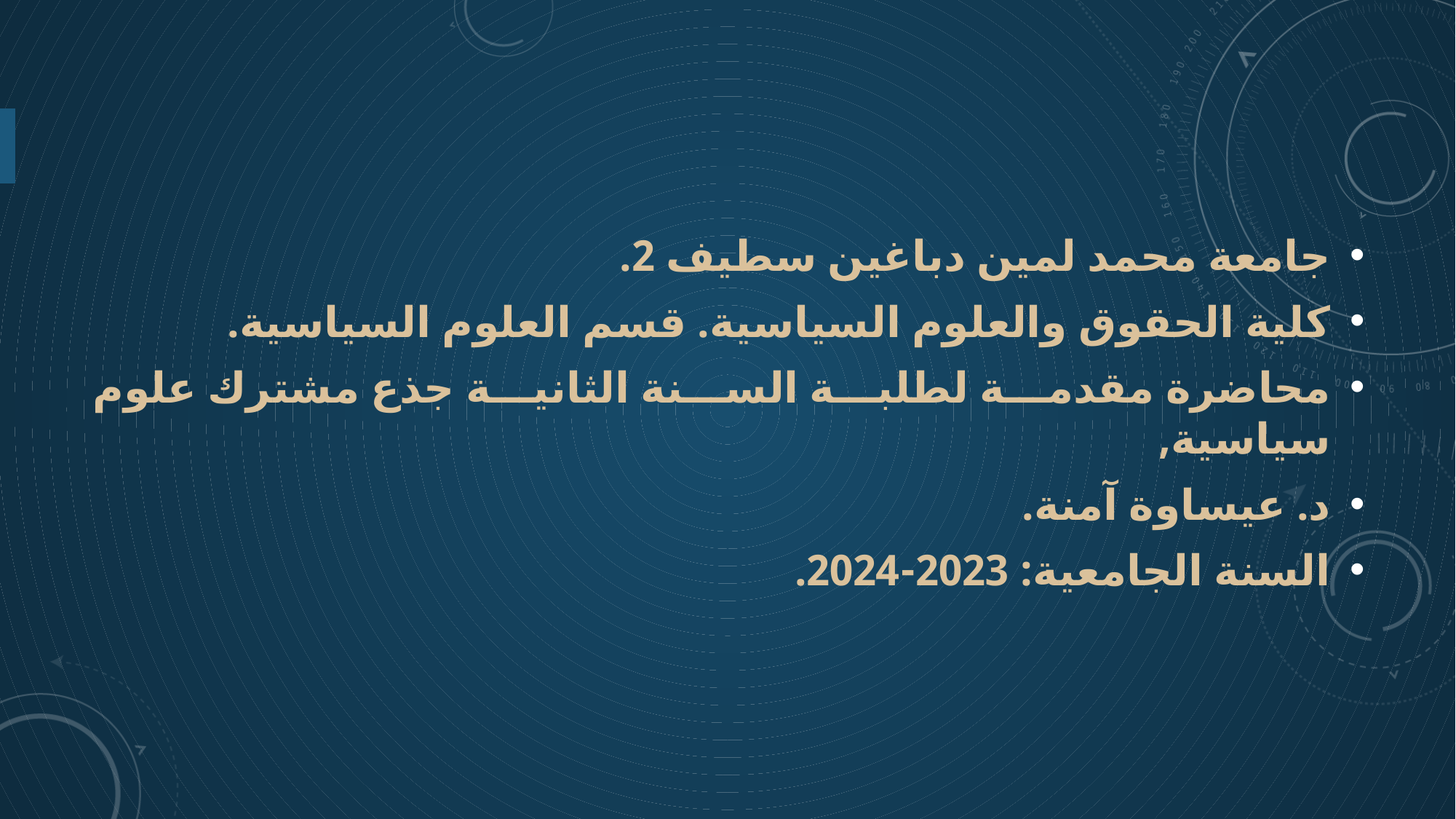

جامعة محمد لمين دباغين سطيف 2.
كلية الحقوق والعلوم السياسية. قسم العلوم السياسية.
محاضرة مقدمة لطلبة السنة الثانية جذع مشترك علوم سياسية,
د. عيساوة آمنة.
السنة الجامعية: 2023-2024.